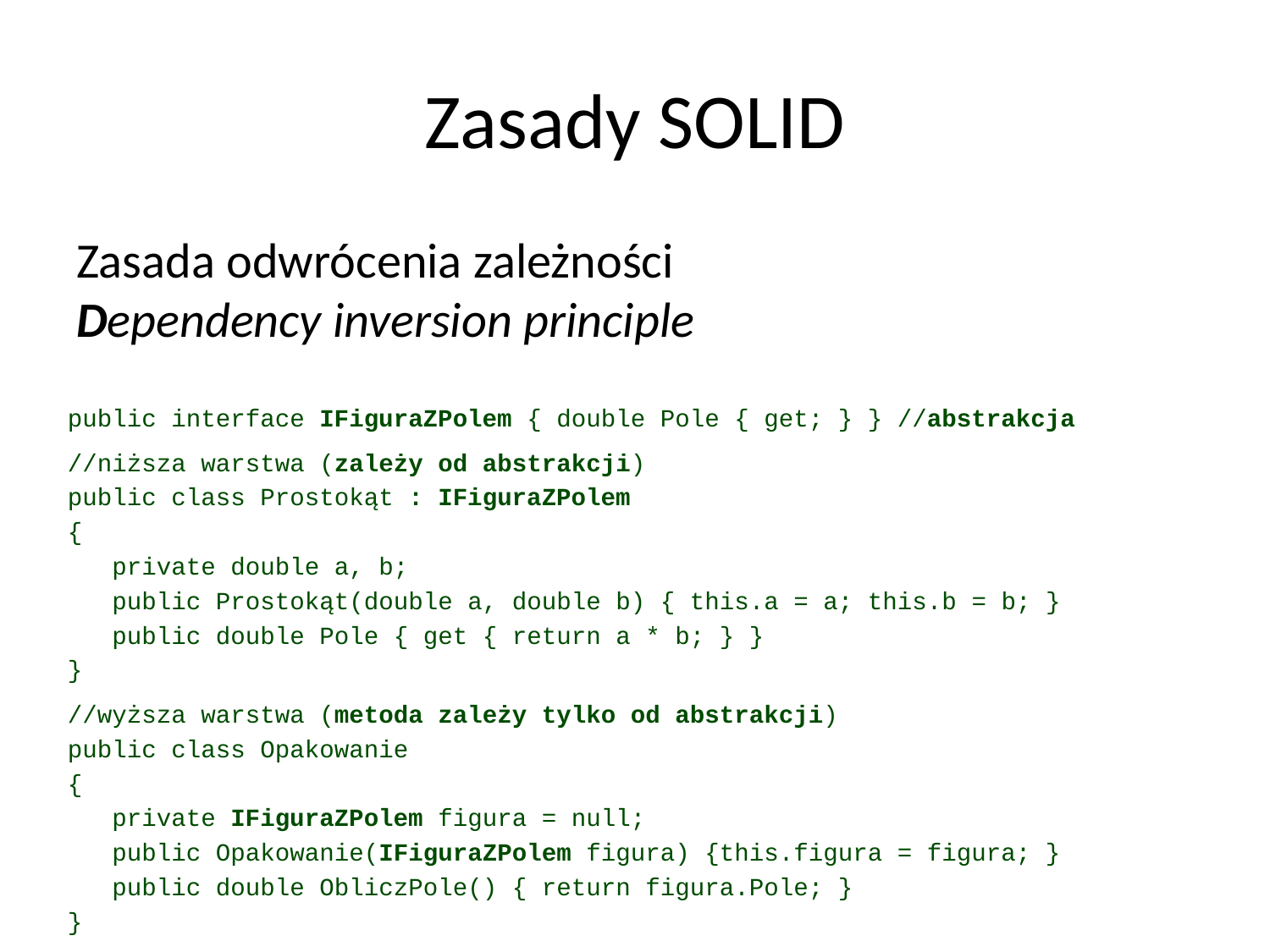

# Zasady SOLID
Zasada odwrócenia zależności
Dependency inversion principle

public interface IFiguraZPolem { double Pole { get; } } //abstrakcja

//niższa warstwa (zależy od abstrakcji)
public class Prostokąt : IFiguraZPolem
{
   private double a, b;
   public Prostokąt(double a, double b) { this.a = a; this.b = b; }
   public double Pole { get { return a * b; } }
}

//wyższa warstwa (metoda zależy tylko od abstrakcji)
public class Opakowanie
{
   private IFiguraZPolem figura = null;
   public Opakowanie(IFiguraZPolem figura) {this.figura = figura; }
   public double ObliczPole() { return figura.Pole; }
}